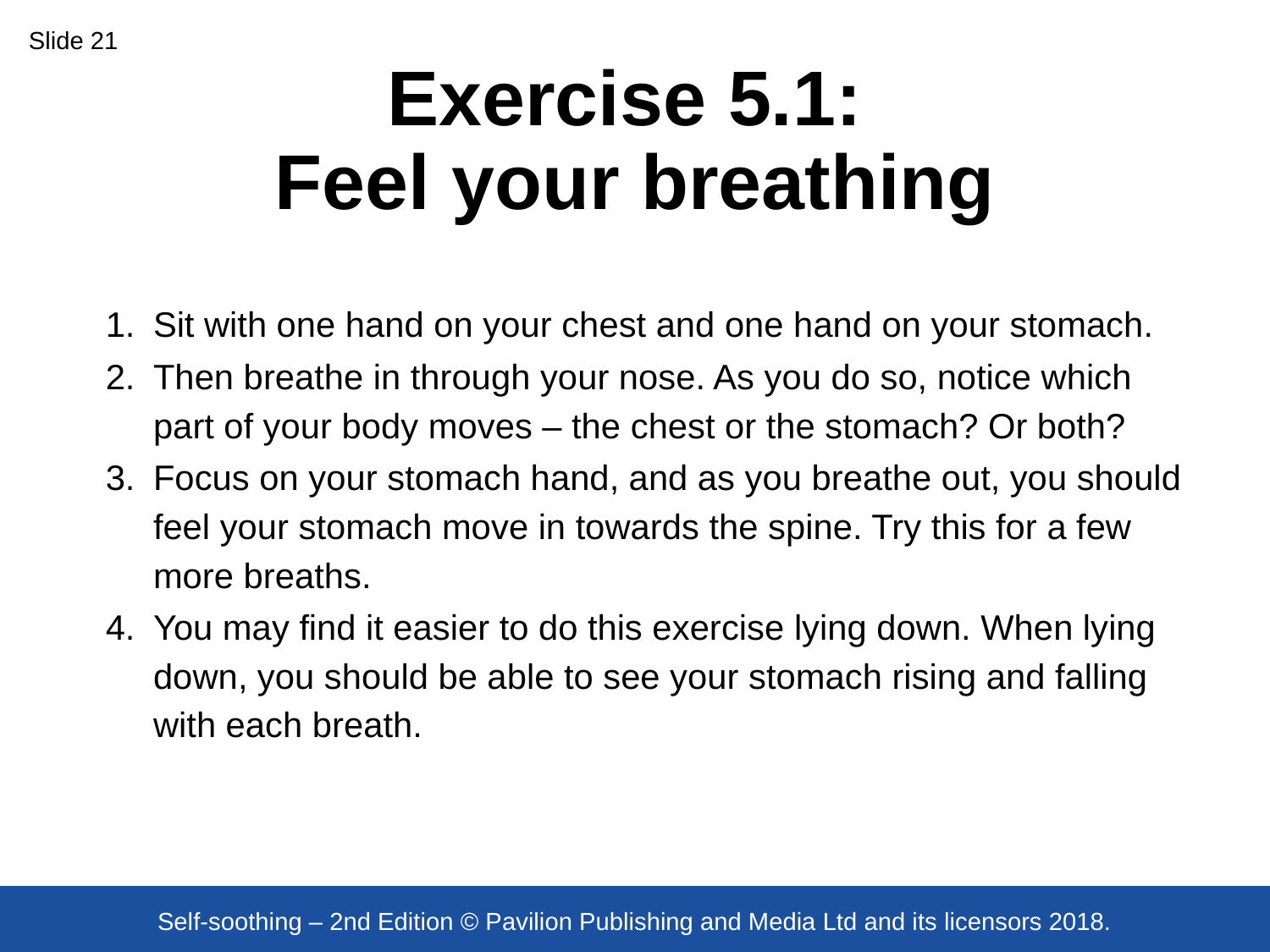

Slide 21
# Exercise 5.1: Feel your breathing
Sit with one hand on your chest and one hand on your stomach.
Then breathe in through your nose. As you do so, notice which part of your body moves – the chest or the stomach? Or both?
Focus on your stomach hand, and as you breathe out, you should feel your stomach move in towards the spine. Try this for a few more breaths.
You may find it easier to do this exercise lying down. When lying down, you should be able to see your stomach rising and falling with each breath.